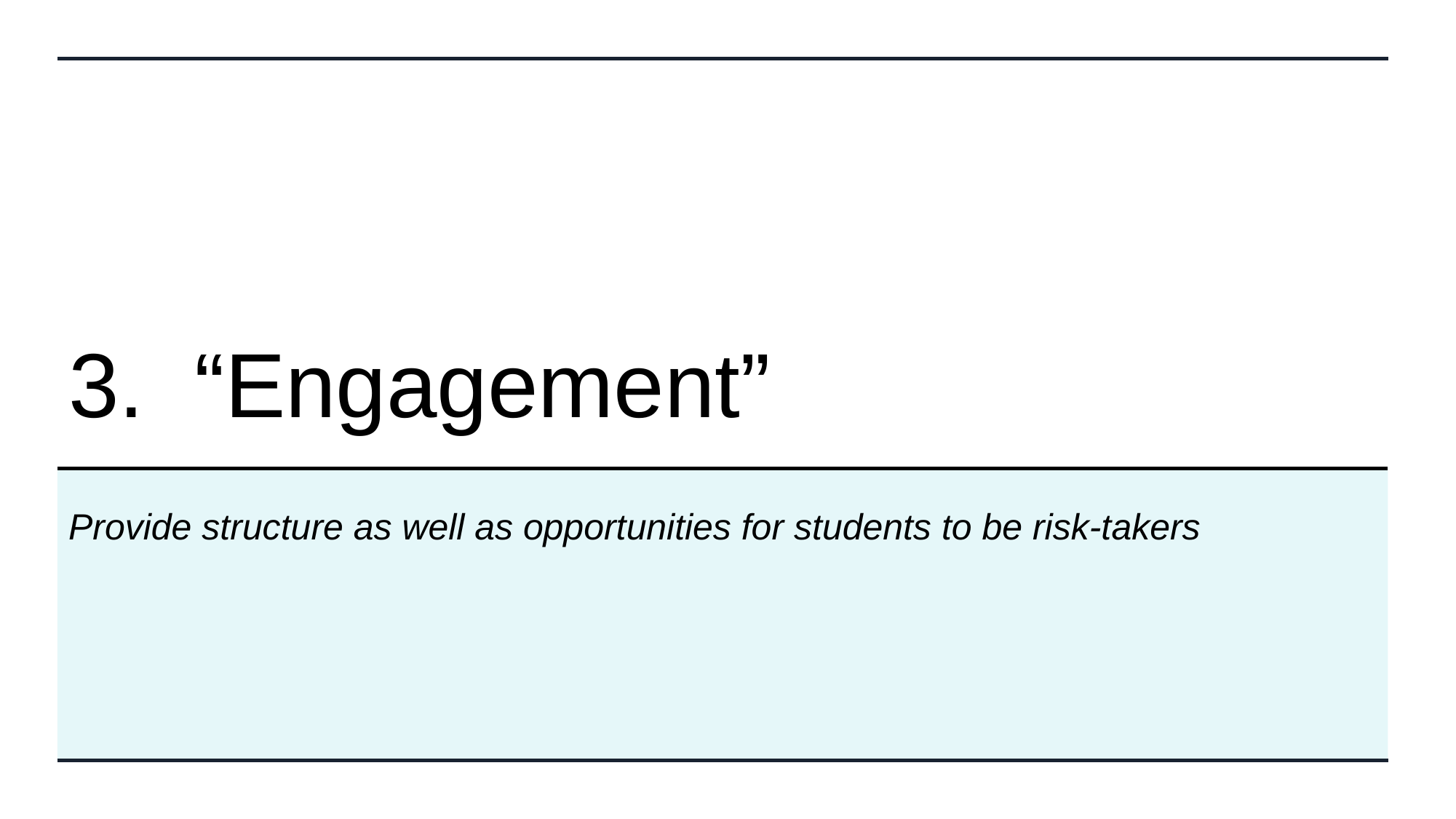

# 3.  “Engagement”
Provide structure as well as opportunities for students to be risk-takers